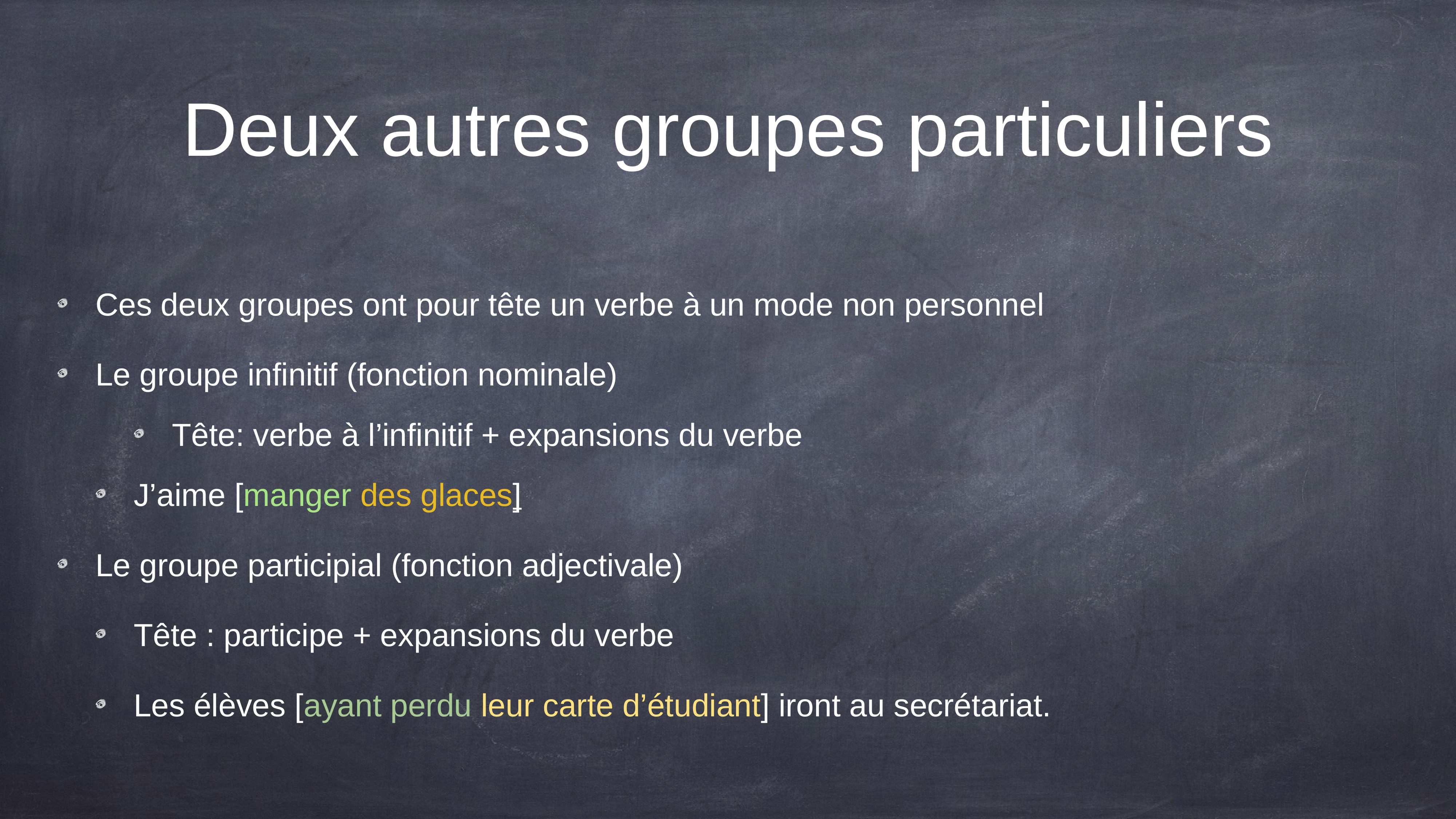

# Deux autres groupes particuliers
Ces deux groupes ont pour tête un verbe à un mode non personnel
Le groupe infinitif (fonction nominale)
Tête: verbe à l’infinitif + expansions du verbe
J’aime [manger des glaces]
Le groupe participial (fonction adjectivale)
Tête : participe + expansions du verbe
Les élèves [ayant perdu leur carte d’étudiant] iront au secrétariat.